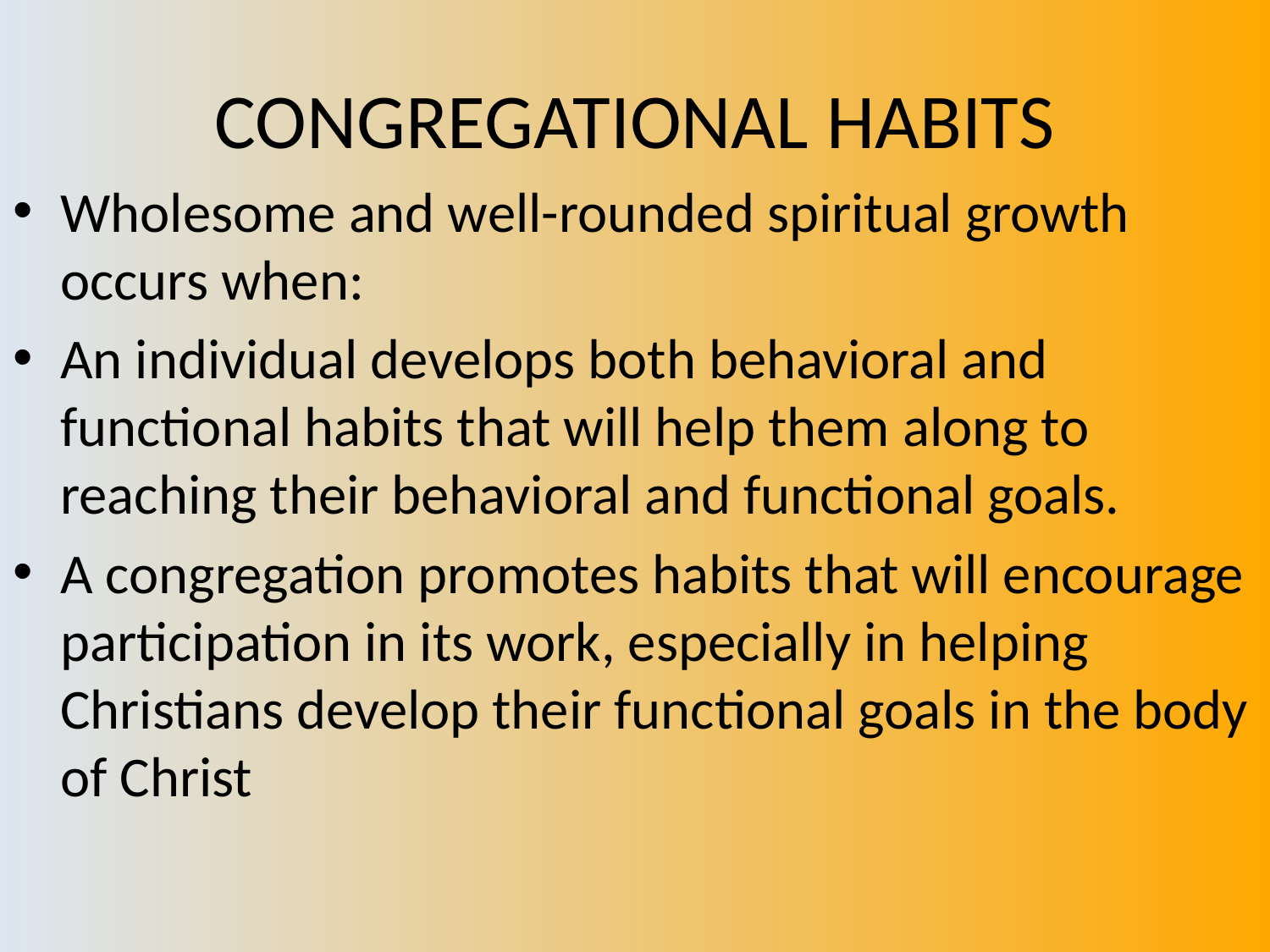

# CONGREGATIONAL HABITS
Wholesome and well-rounded spiritual growth occurs when:
An individual develops both behavioral and functional habits that will help them along to reaching their behavioral and functional goals.
A congregation promotes habits that will encourage participation in its work, especially in helping Christians develop their functional goals in the body of Christ